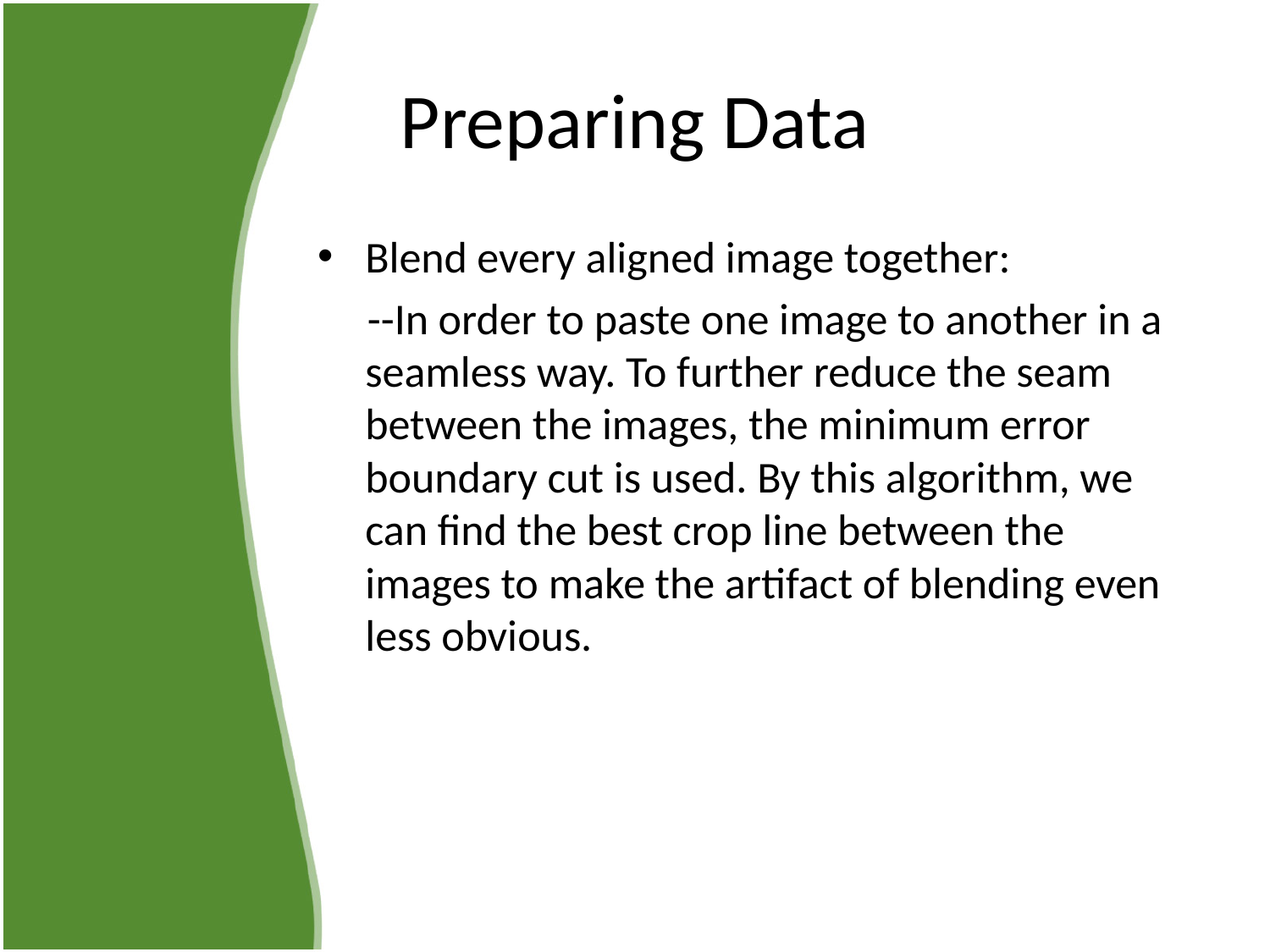

# Preparing Data
Blend every aligned image together:
     --In order to paste one image to another in a seamless way. To further reduce the seam between the images, the minimum error boundary cut is used. By this algorithm, we can find the best crop line between the images to make the artifact of blending even less obvious.